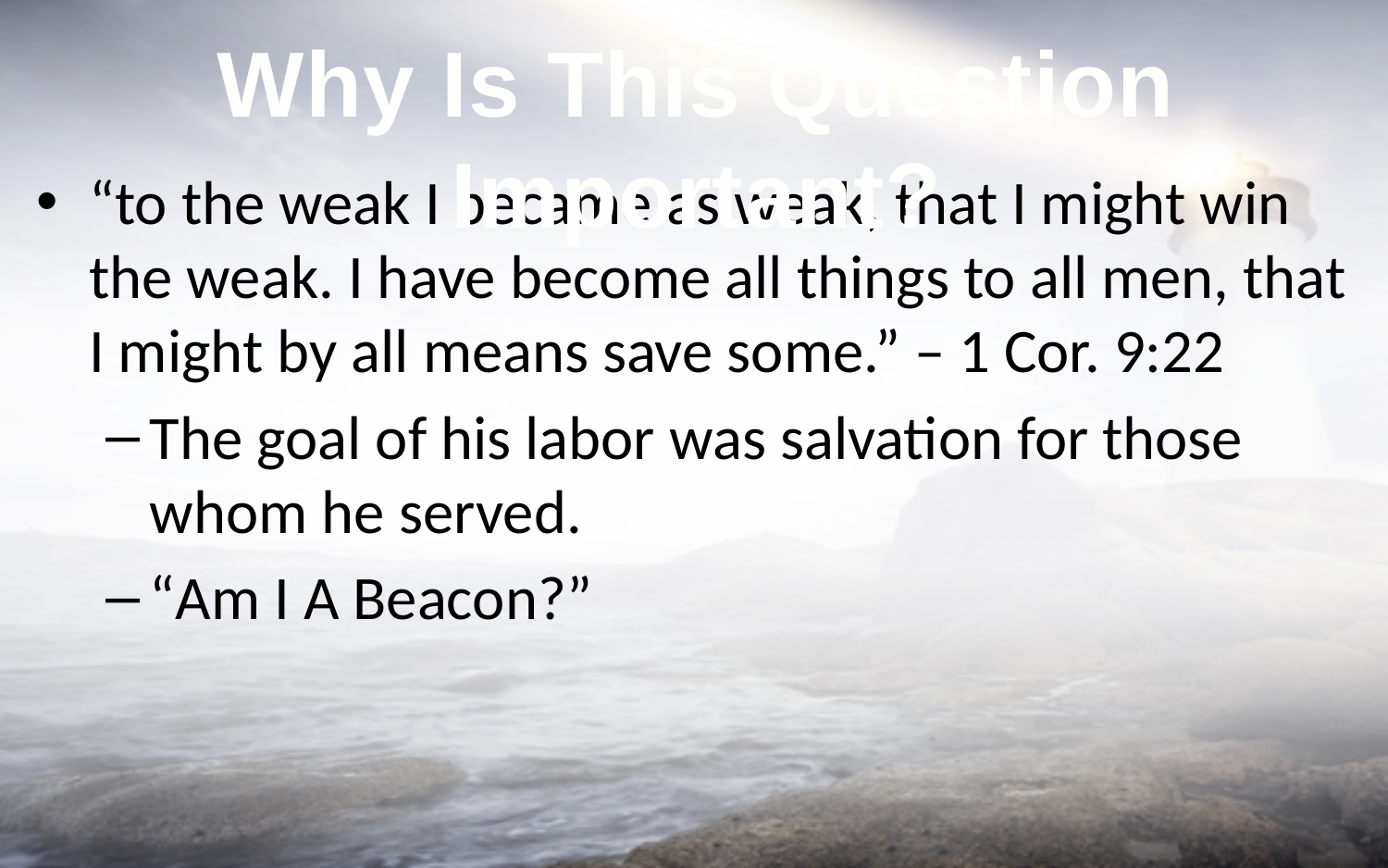

Why Is This Question Important?
“to the weak I became as weak, that I might win the weak. I have become all things to all men, that I might by all means save some.” – 1 Cor. 9:22
The goal of his labor was salvation for those whom he served.
“Am I A Beacon?”